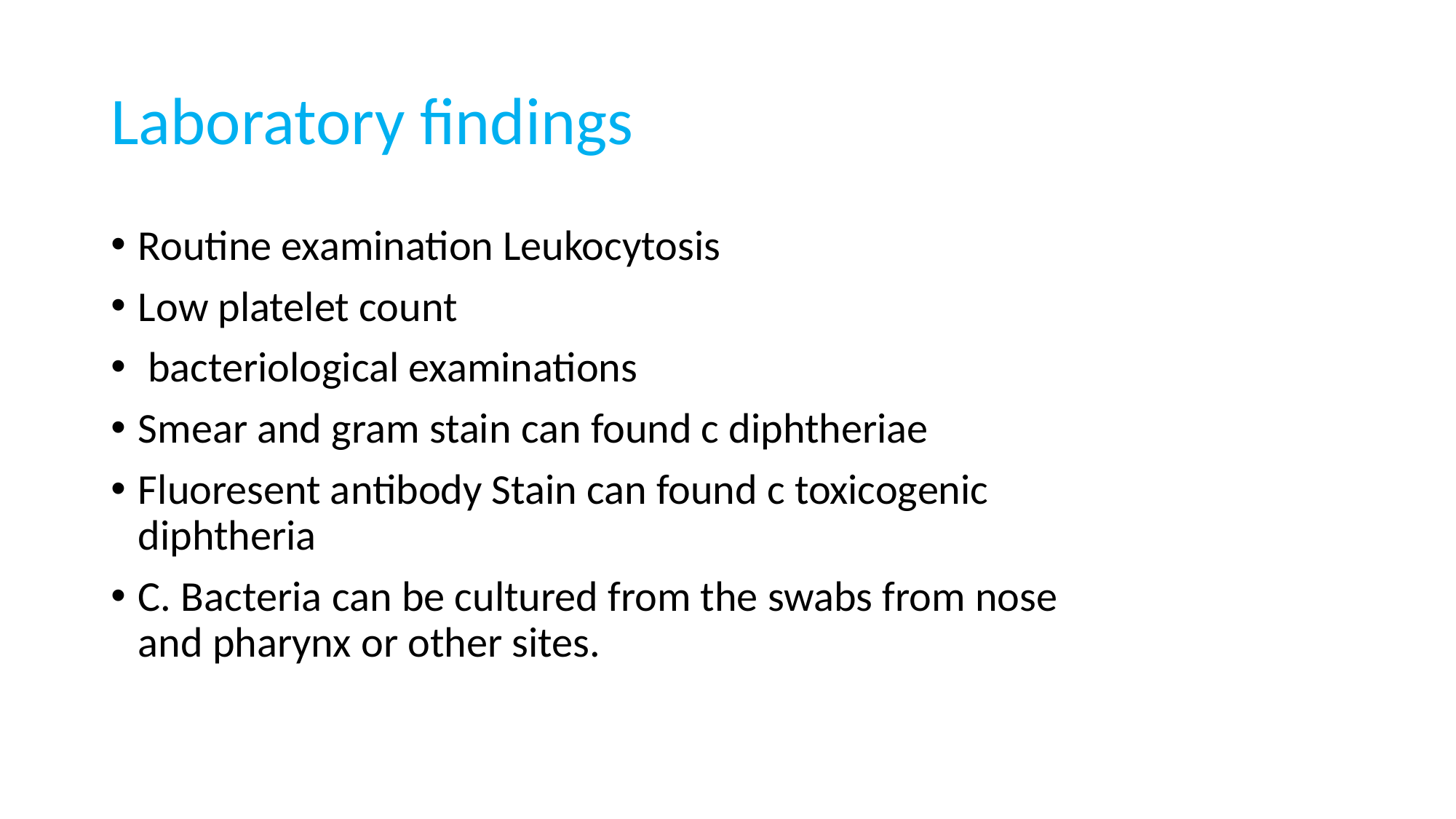

# Laboratory findings
Routine examination Leukocytosis
Low platelet count
 bacteriological examinations
Smear and gram stain can found c diphtheriae
Fluoresent antibody Stain can found c toxicogenic diphtheria
C. Bacteria can be cultured from the swabs from nose and pharynx or other sites.